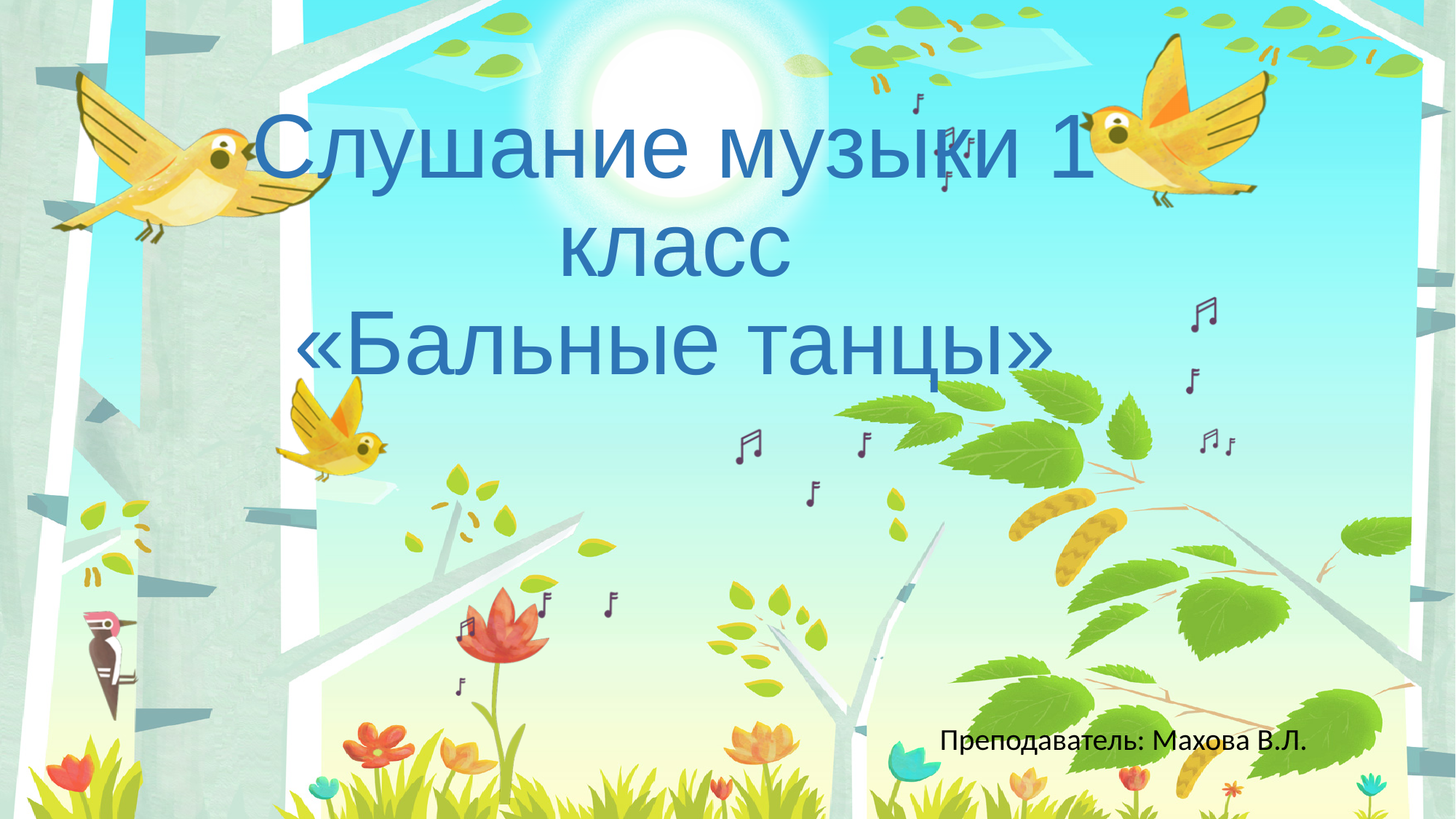

# Слушание музыки 1 класс «Бальные танцы»
Преподаватель: Махова В.Л.